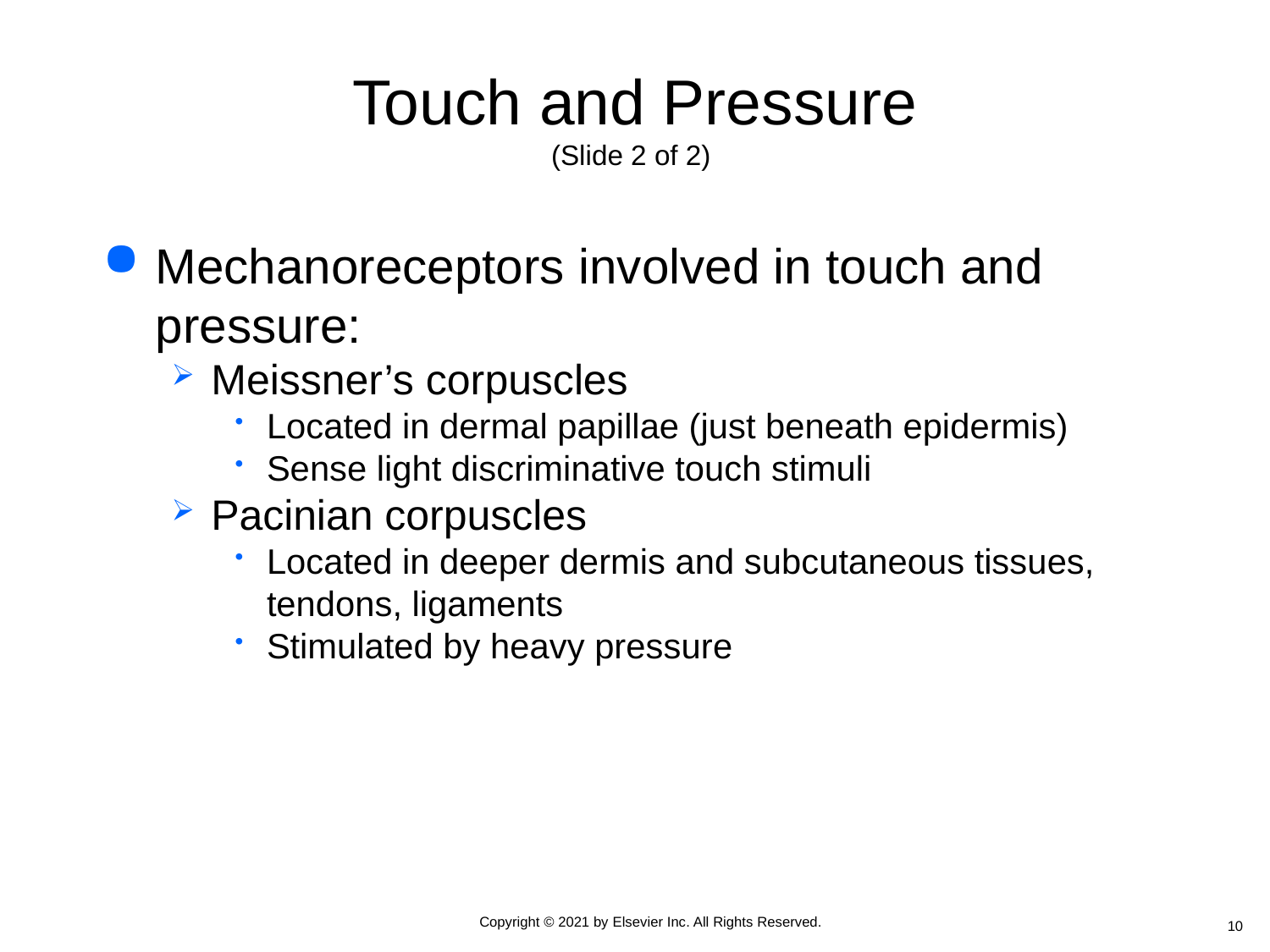

# Touch and Pressure (Slide 2 of 2)
Mechanoreceptors involved in touch and pressure:
Meissner’s corpuscles
Located in dermal papillae (just beneath epidermis)
Sense light discriminative touch stimuli
Pacinian corpuscles
Located in deeper dermis and subcutaneous tissues, tendons, ligaments
Stimulated by heavy pressure
10